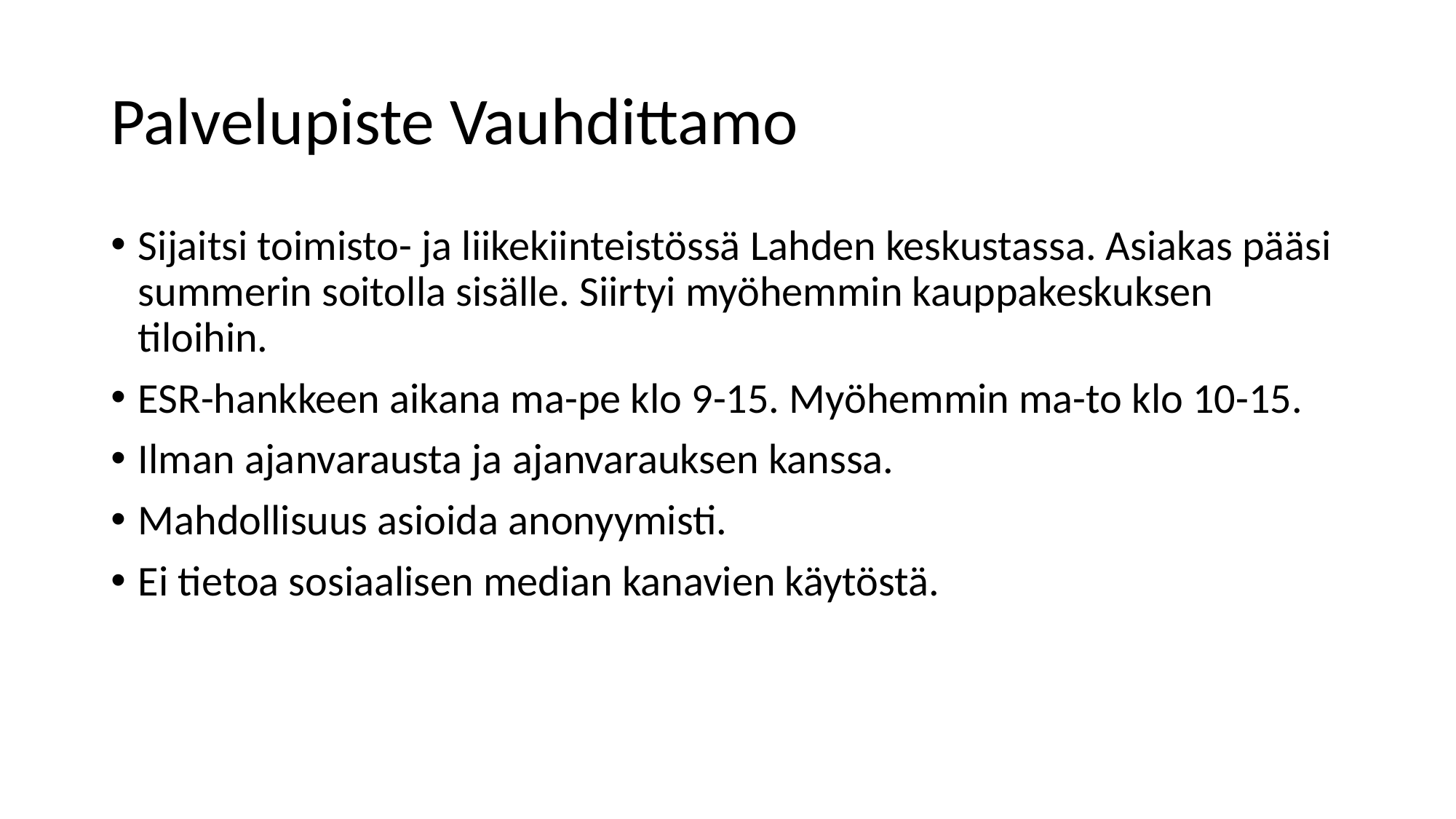

# Palvelupiste Vauhdittamo
Sijaitsi toimisto- ja liikekiinteistössä Lahden keskustassa. Asiakas pääsi summerin soitolla sisälle. Siirtyi myöhemmin kauppakeskuksen tiloihin.
ESR-hankkeen aikana ma-pe klo 9-15. Myöhemmin ma-to klo 10-15.
Ilman ajanvarausta ja ajanvarauksen kanssa.
Mahdollisuus asioida anonyymisti.
Ei tietoa sosiaalisen median kanavien käytöstä.